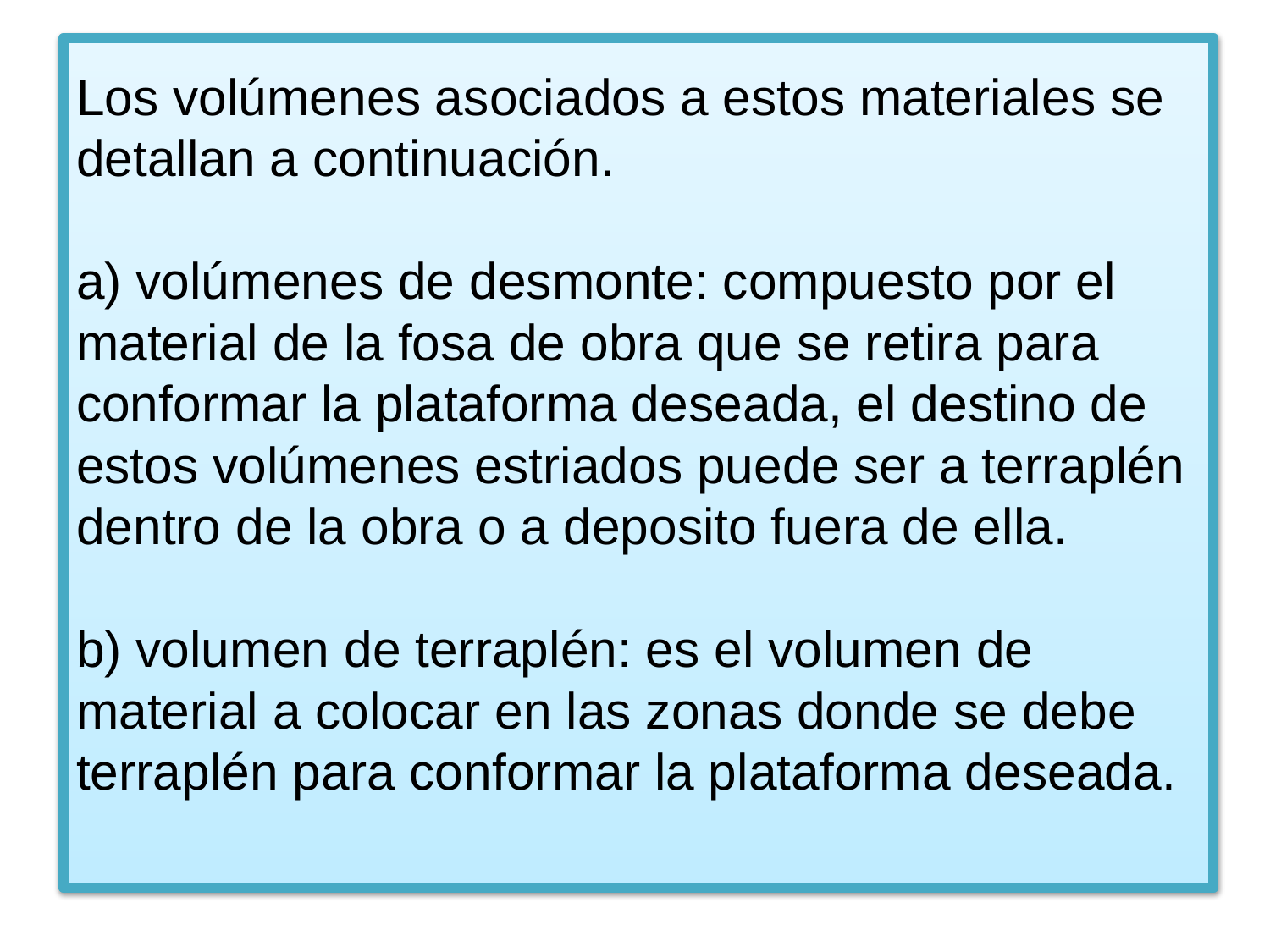

# Los volúmenes asociados a estos materiales se detallan a continuación. a) volúmenes de desmonte: compuesto por el material de la fosa de obra que se retira para conformar la plataforma deseada, el destino de estos volúmenes estriados puede ser a terraplén dentro de la obra o a deposito fuera de ella. b) volumen de terraplén: es el volumen de material a colocar en las zonas donde se debe terraplén para conformar la plataforma deseada.